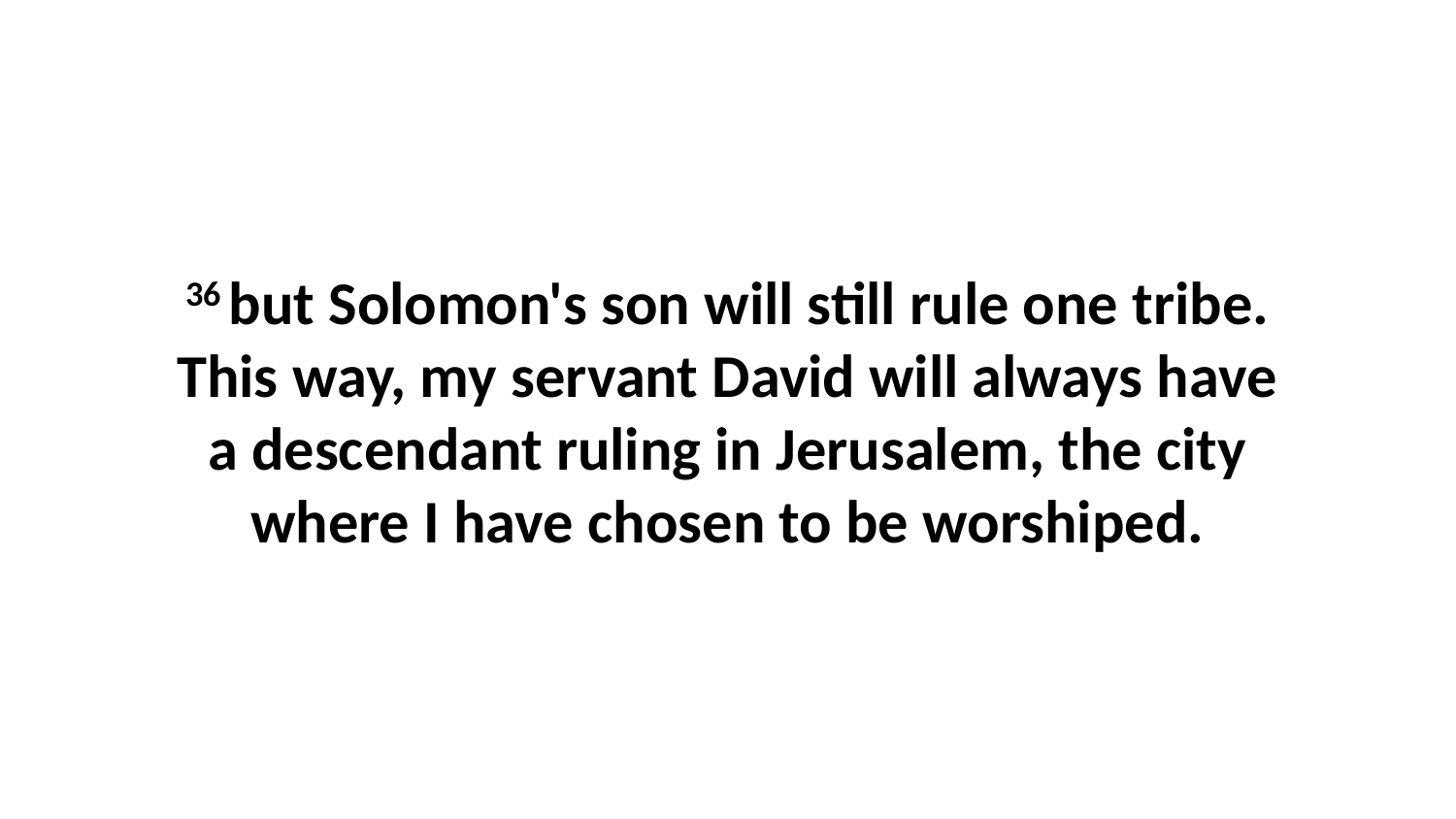

36 but Solomon's son will still rule one tribe. This way, my servant David will always have a descendant ruling in Jerusalem, the city where I have chosen to be worshiped.